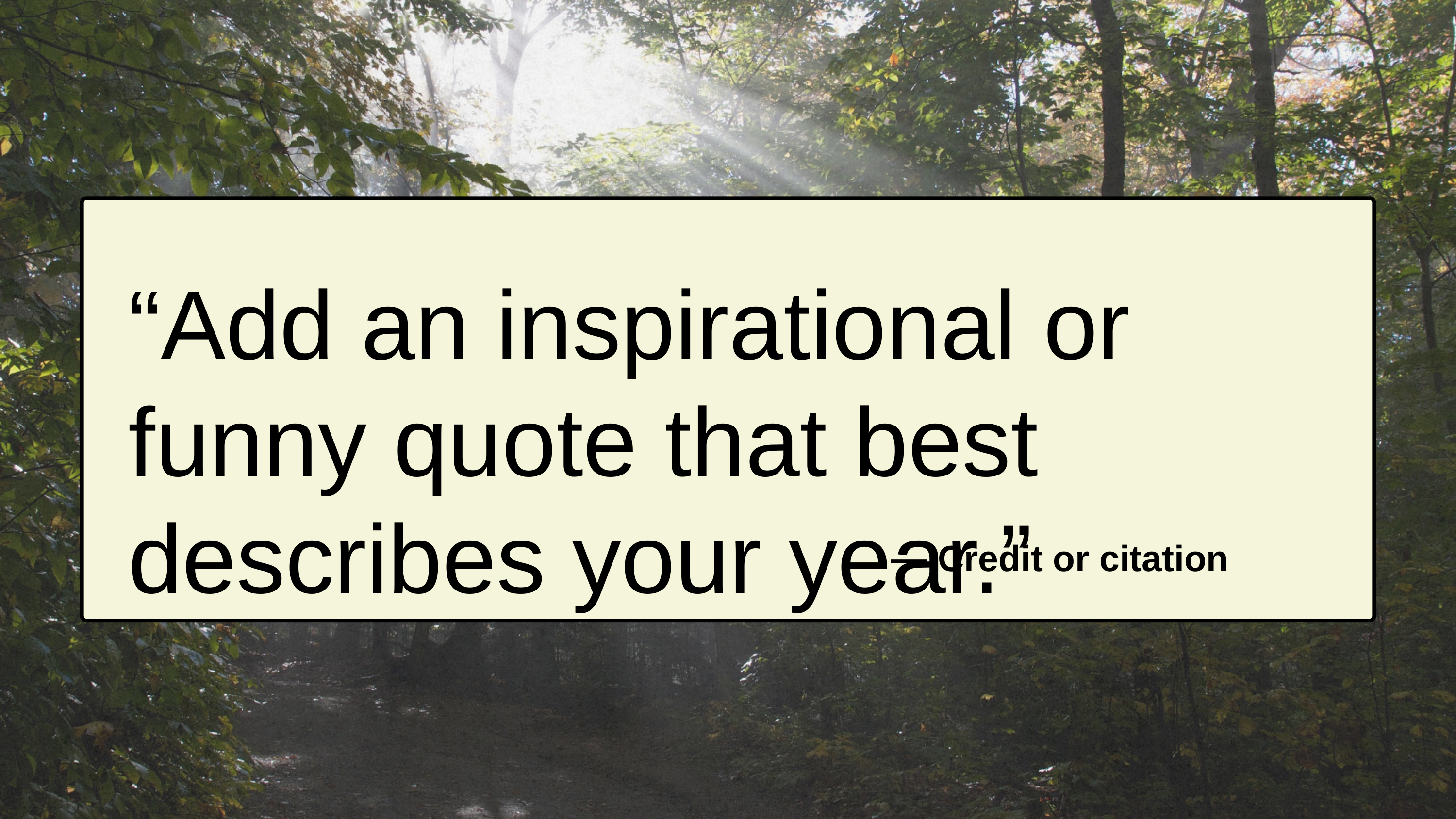

“Add an inspirational or funny quote that best describes your year.”
— Credit or citation